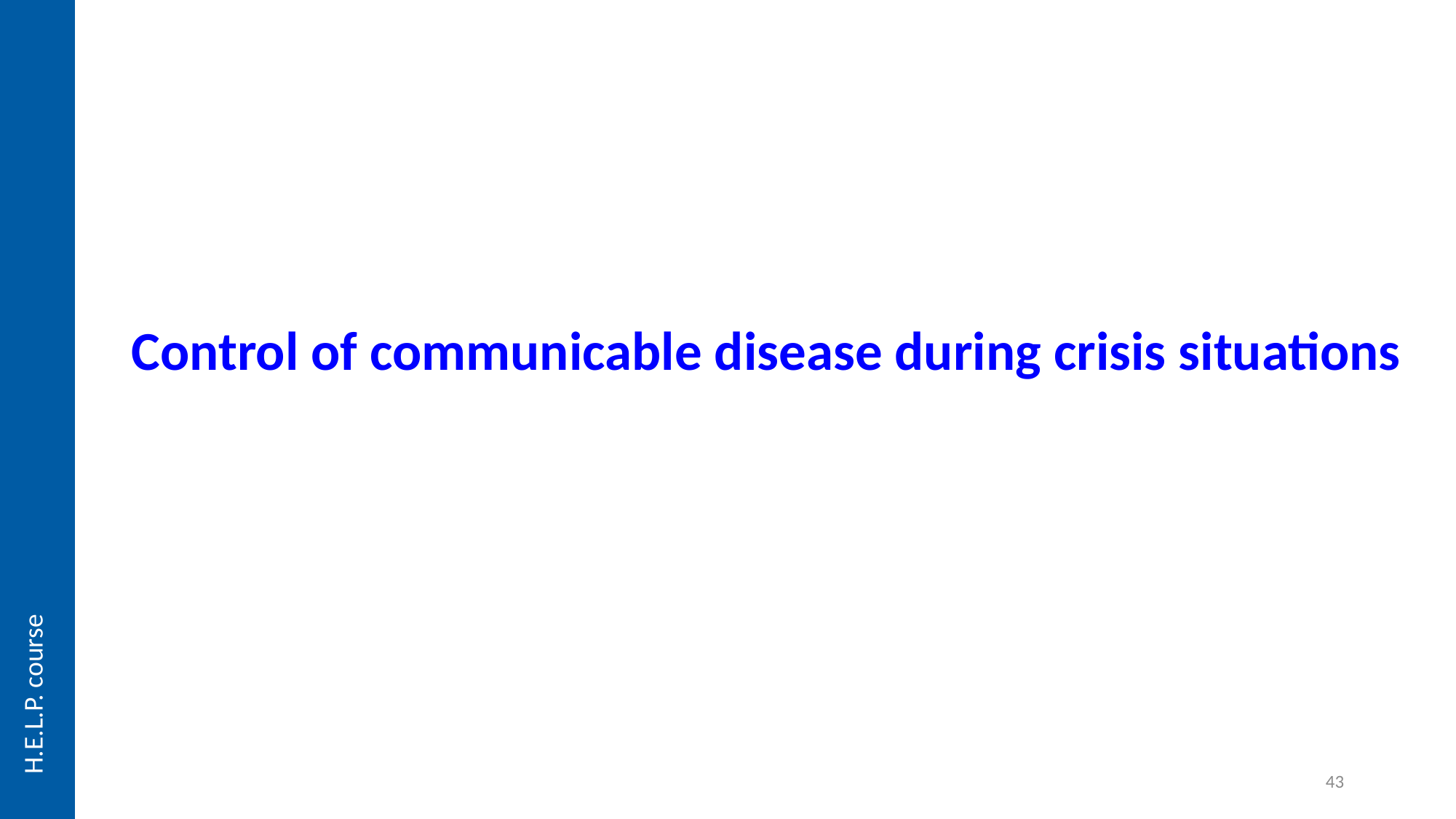

# Control of communicable disease during crisis situations
H.E.L.P. course
43